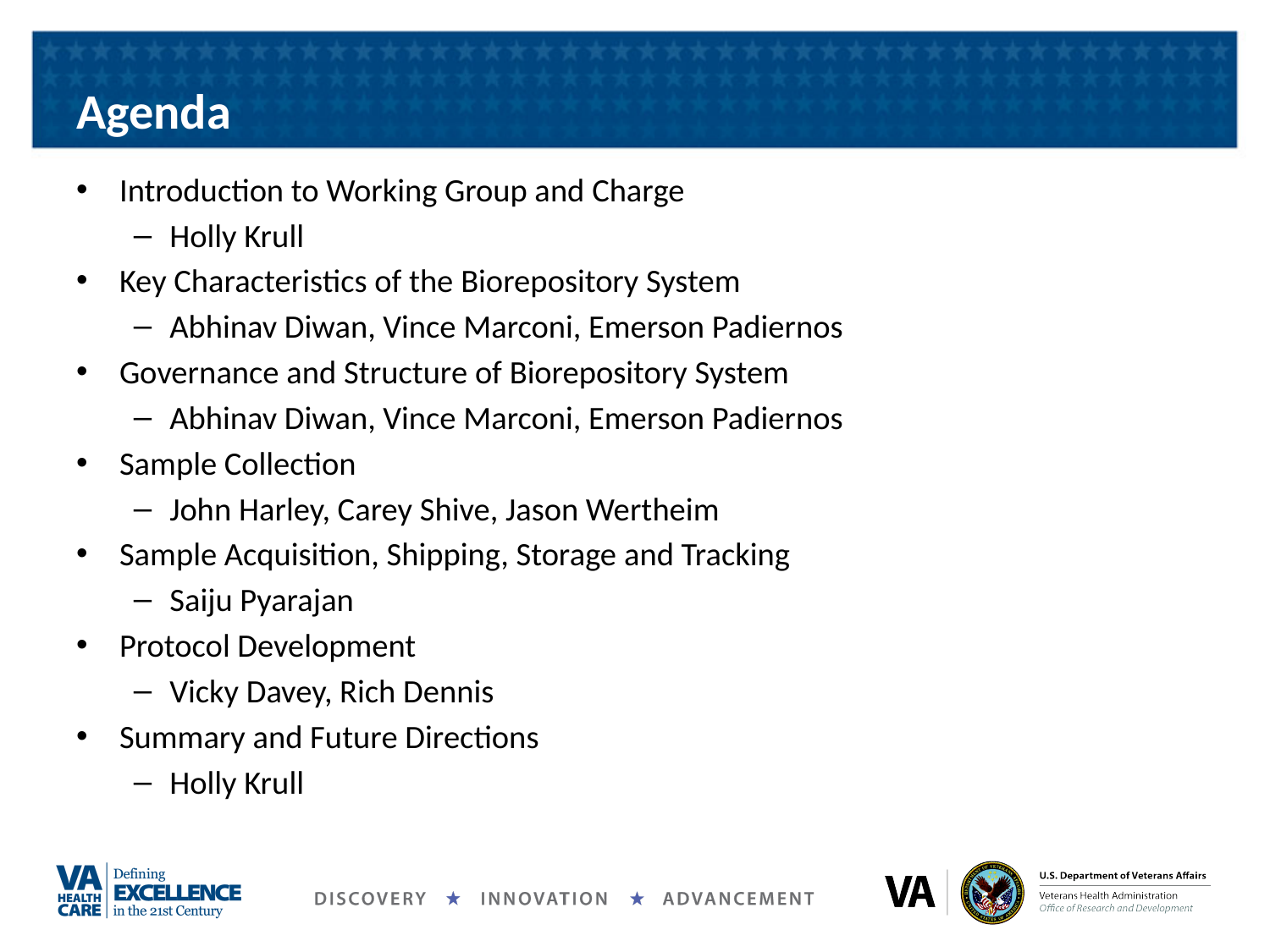

# Agenda
Introduction to Working Group and Charge
Holly Krull
Key Characteristics of the Biorepository System
Abhinav Diwan, Vince Marconi, Emerson Padiernos
Governance and Structure of Biorepository System
Abhinav Diwan, Vince Marconi, Emerson Padiernos
Sample Collection
John Harley, Carey Shive, Jason Wertheim
Sample Acquisition, Shipping, Storage and Tracking
Saiju Pyarajan
Protocol Development
Vicky Davey, Rich Dennis
Summary and Future Directions
Holly Krull